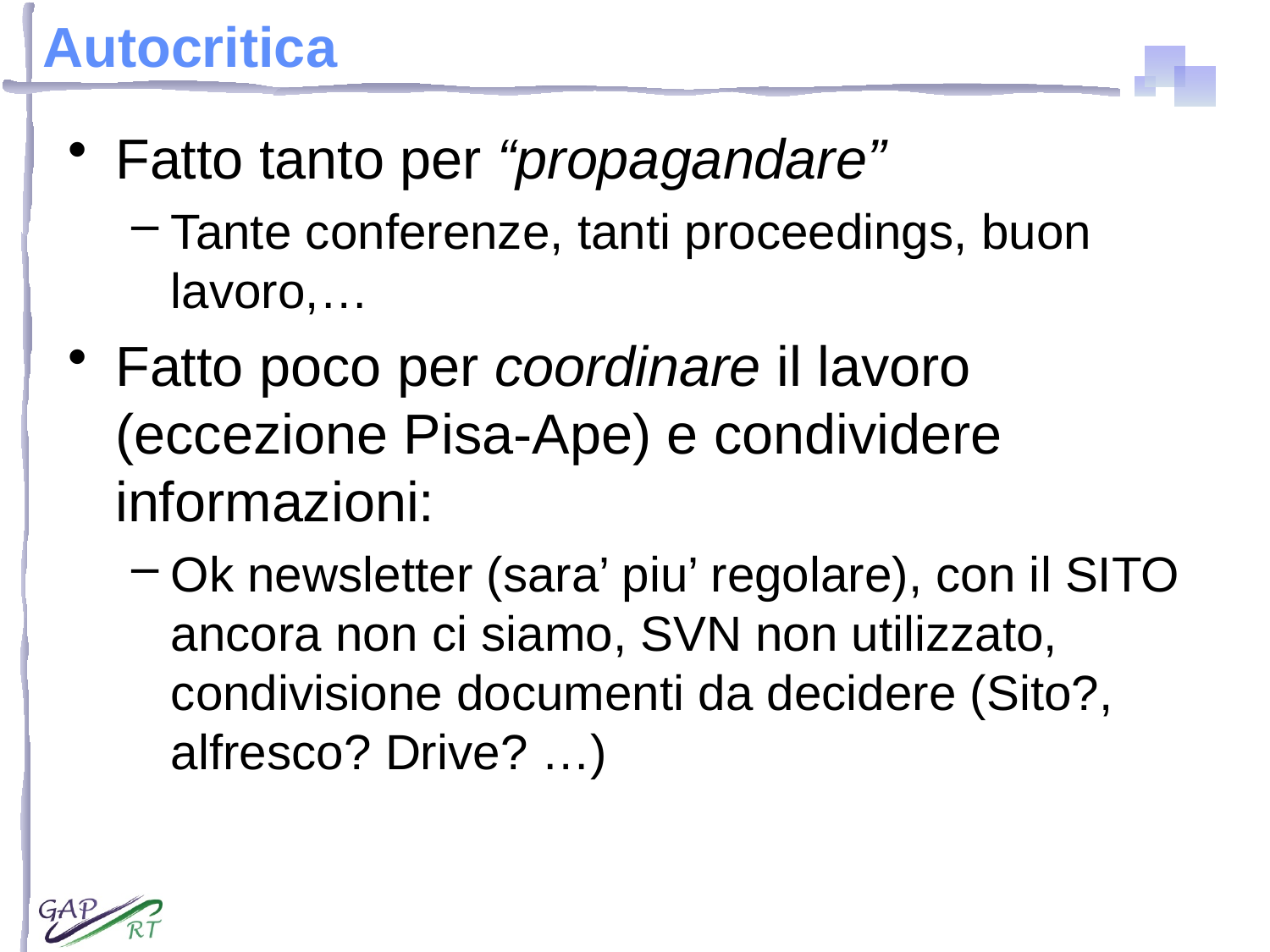

# Autocritica
Fatto tanto per “propagandare”
Tante conferenze, tanti proceedings, buon lavoro,…
Fatto poco per coordinare il lavoro (eccezione Pisa-Ape) e condividere informazioni:
Ok newsletter (sara’ piu’ regolare), con il SITO ancora non ci siamo, SVN non utilizzato, condivisione documenti da decidere (Sito?, alfresco? Drive? …)